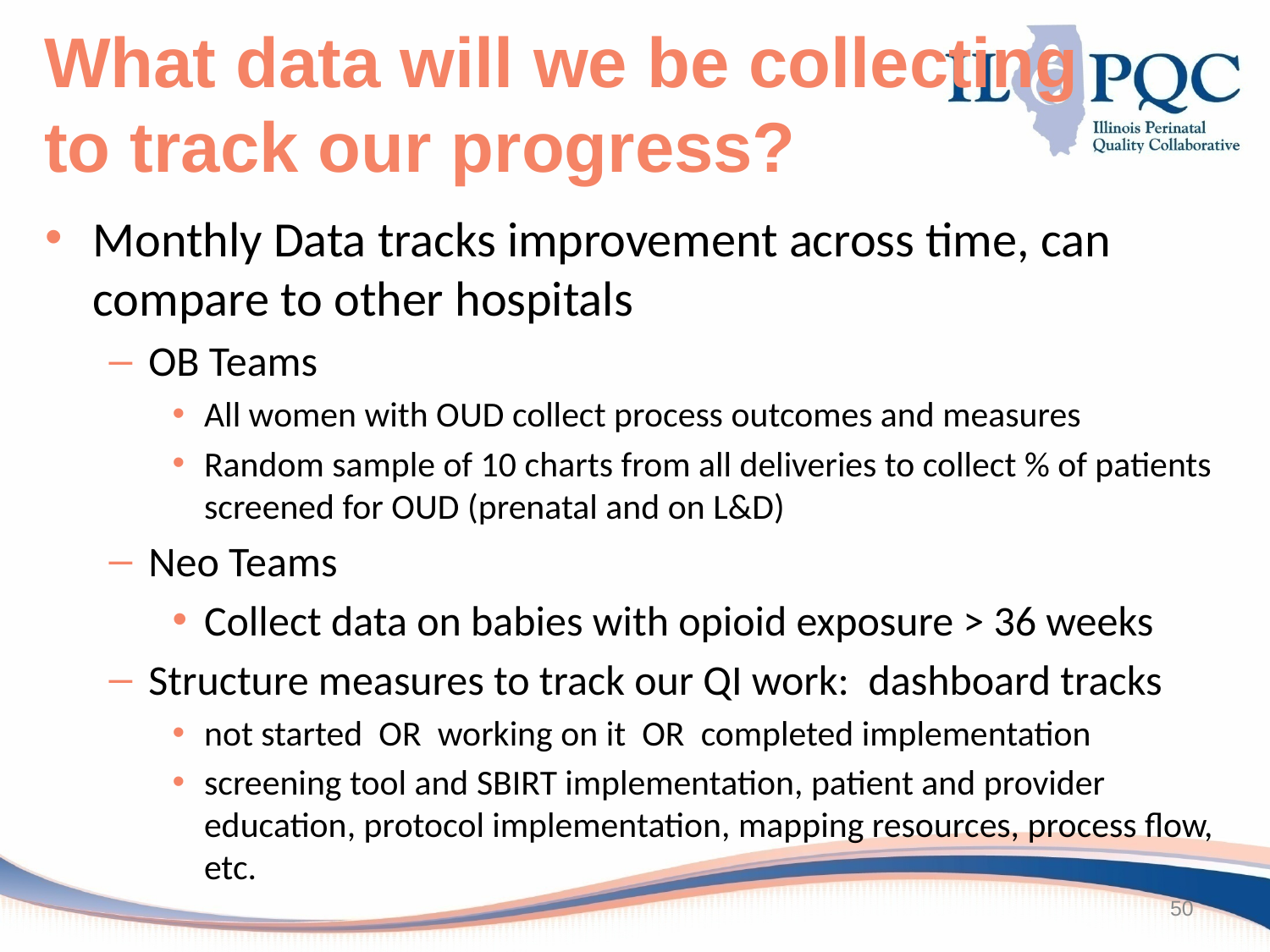

What data will we be collecting
to track our progress?
Monthly Data tracks improvement across time, can compare to other hospitals
OB Teams
All women with OUD collect process outcomes and measures
Random sample of 10 charts from all deliveries to collect % of patients screened for OUD (prenatal and on L&D)
Neo Teams
Collect data on babies with opioid exposure > 36 weeks
Structure measures to track our QI work:  dashboard tracks
not started  OR  working on it  OR  completed implementation
screening tool and SBIRT implementation, patient and provider education, protocol implementation, mapping resources, process flow, etc.
50